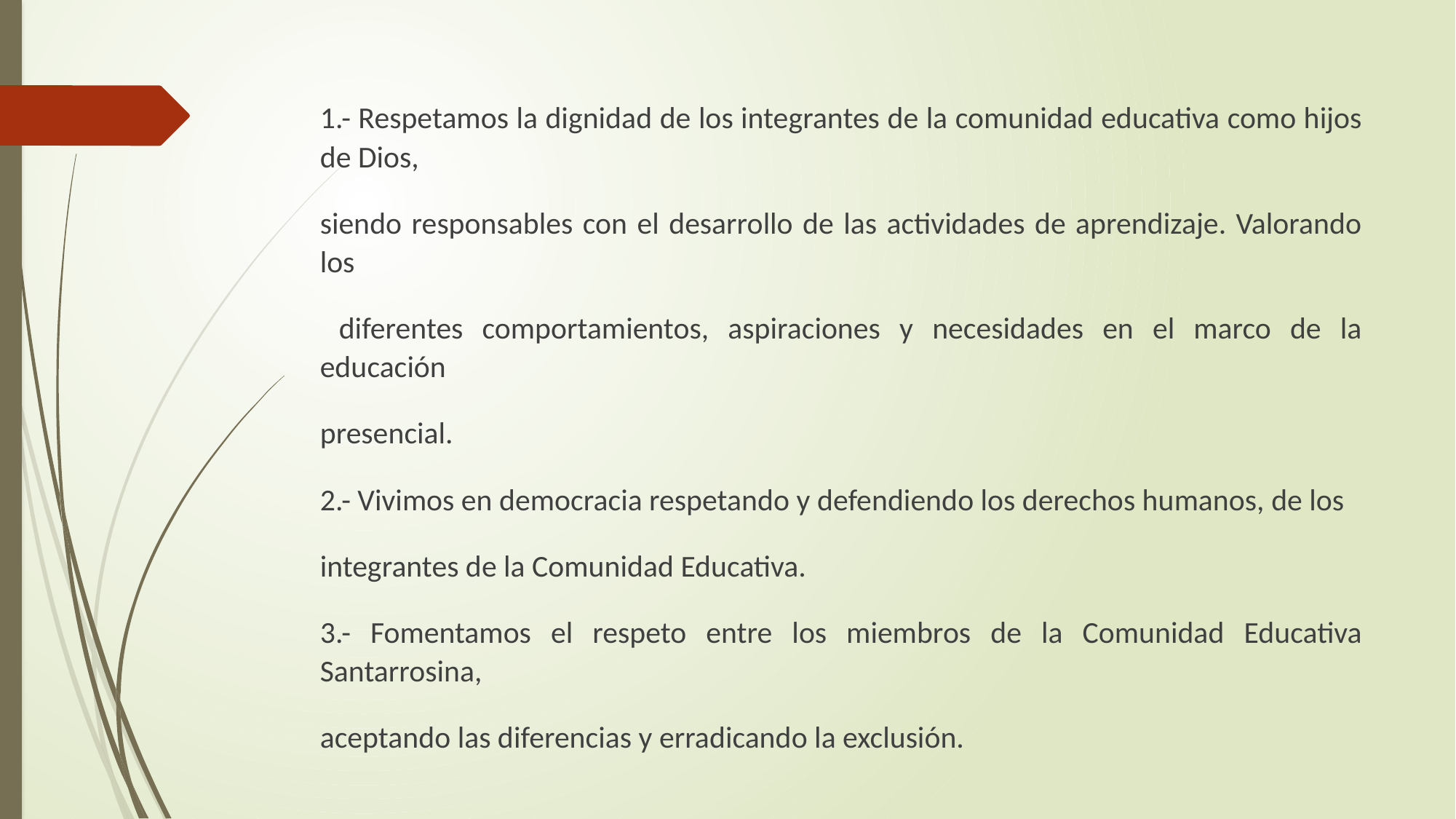

1.- Respetamos la dignidad de los integrantes de la comunidad educativa como hijos de Dios,
siendo responsables con el desarrollo de las actividades de aprendizaje. Valorando los
 diferentes comportamientos, aspiraciones y necesidades en el marco de la educación
presencial.
2.- Vivimos en democracia respetando y defendiendo los derechos humanos, de los
integrantes de la Comunidad Educativa.
3.- Fomentamos el respeto entre los miembros de la Comunidad Educativa Santarrosina,
aceptando las diferencias y erradicando la exclusión.